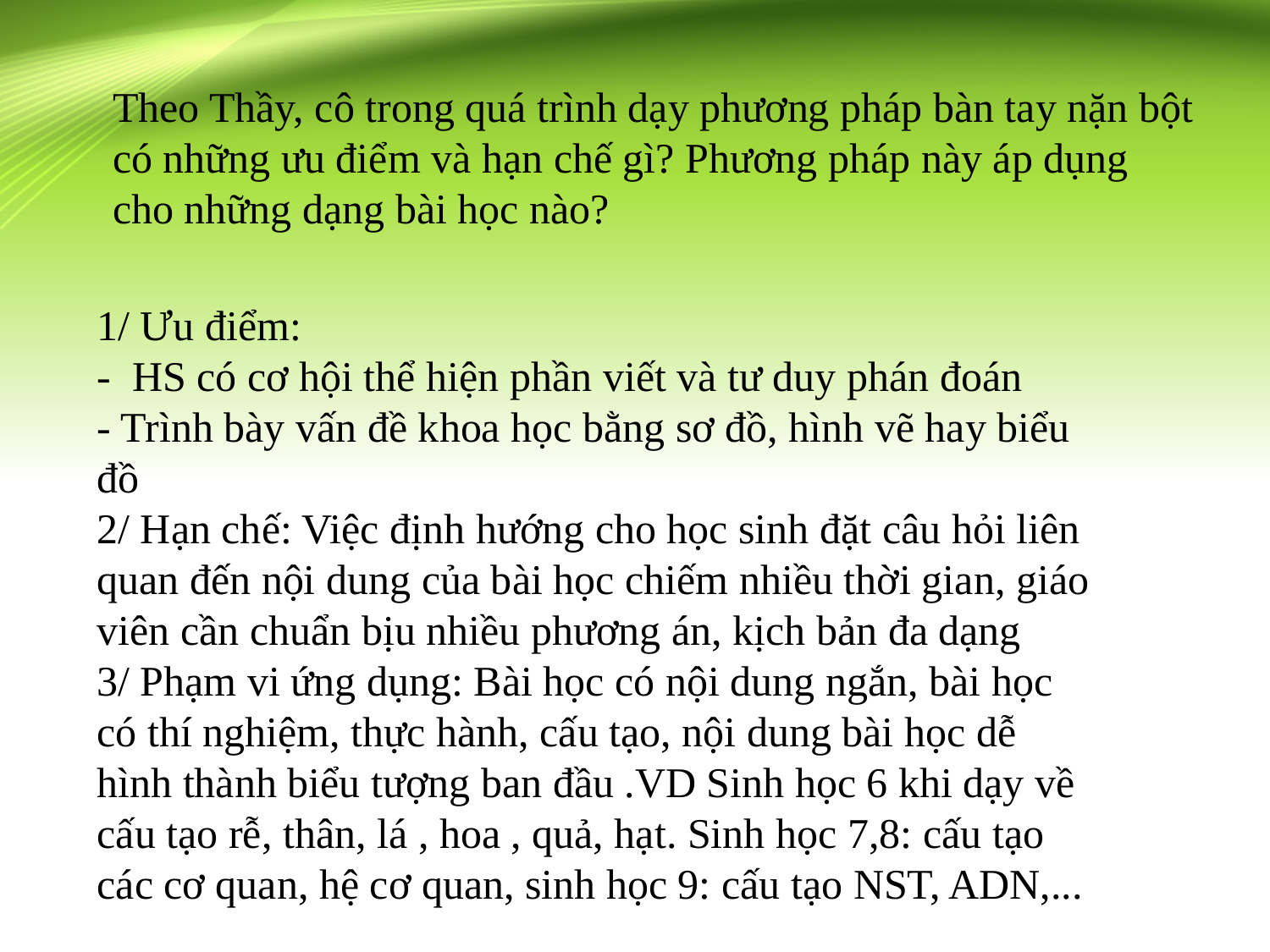

Theo Thầy, cô trong quá trình dạy phương pháp bàn tay nặn bột có những ưu điểm và hạn chế gì? Phương pháp này áp dụng cho những dạng bài học nào?

1/ Ưu điểm:
-  HS có cơ hội thể hiện phần viết và tư duy phán đoán
- Trình bày vấn đề khoa học bằng sơ đồ, hình vẽ hay biểu đồ
2/ Hạn chế: Việc định hướng cho học sinh đặt câu hỏi liên quan đến nội dung của bài học chiếm nhiều thời gian, giáo viên cần chuẩn bịu nhiều phương án, kịch bản đa dạng
3/ Phạm vi ứng dụng: Bài học có nội dung ngắn, bài học có thí nghiệm, thực hành, cấu tạo, nội dung bài học dễ hình thành biểu tượng ban đầu .VD Sinh học 6 khi dạy về cấu tạo rễ, thân, lá , hoa , quả, hạt. Sinh học 7,8: cấu tạo các cơ quan, hệ cơ quan, sinh học 9: cấu tạo NST, ADN,...